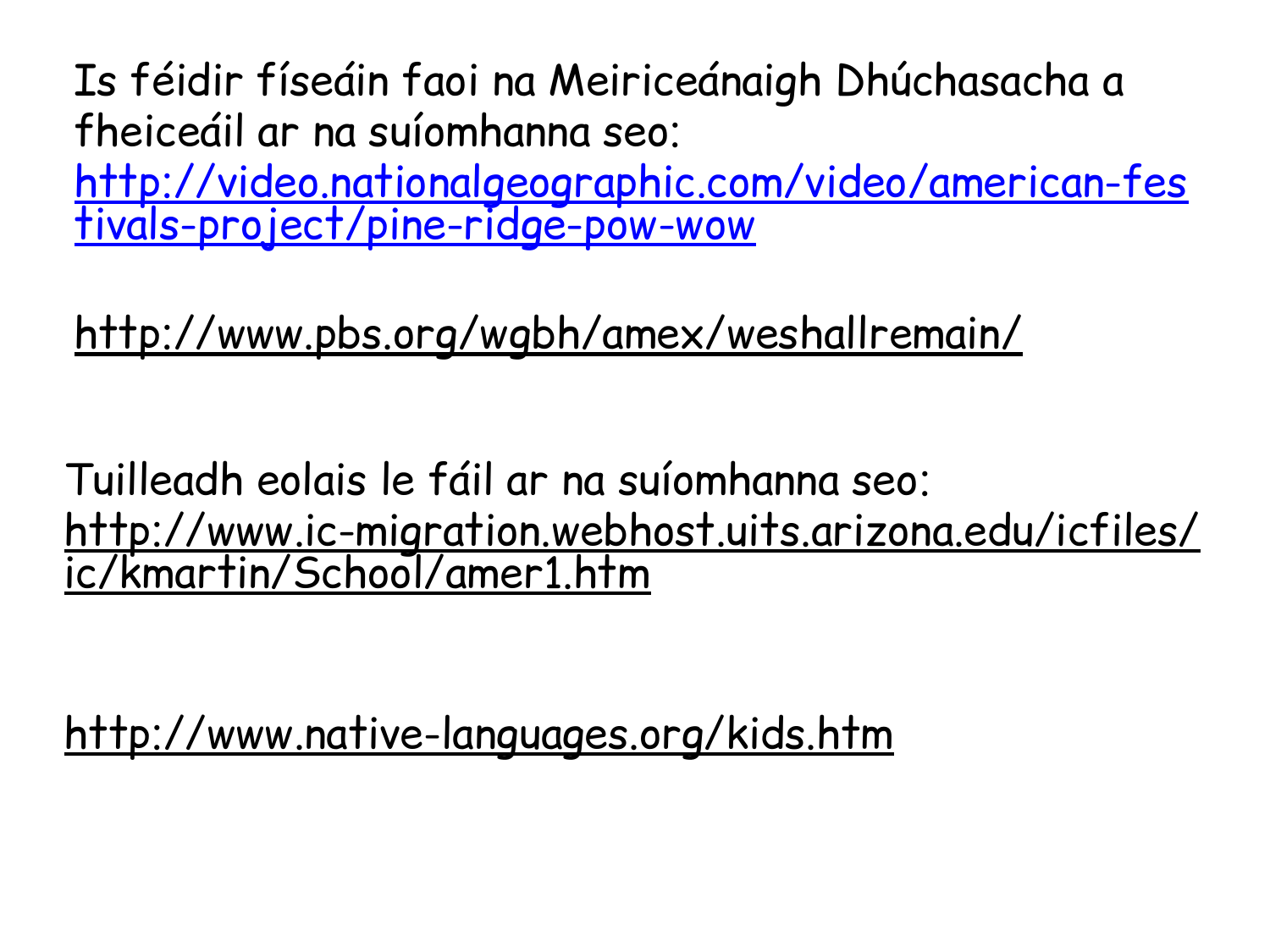

Is féidir físeáin faoi na Meiriceánaigh Dhúchasacha a fheiceáil ar na suíomhanna seo:
http://video.nationalgeographic.com/video/american-festivals-project/pine-ridge-pow-wow

http://www.pbs.org/wgbh/amex/weshallremain/

Tuilleadh eolais le fáil ar na suíomhanna seo:
http://www.ic-migration.webhost.uits.arizona.edu/icfiles/ic/kmartin/School/amer1.htm

http://www.native-languages.org/kids.htm